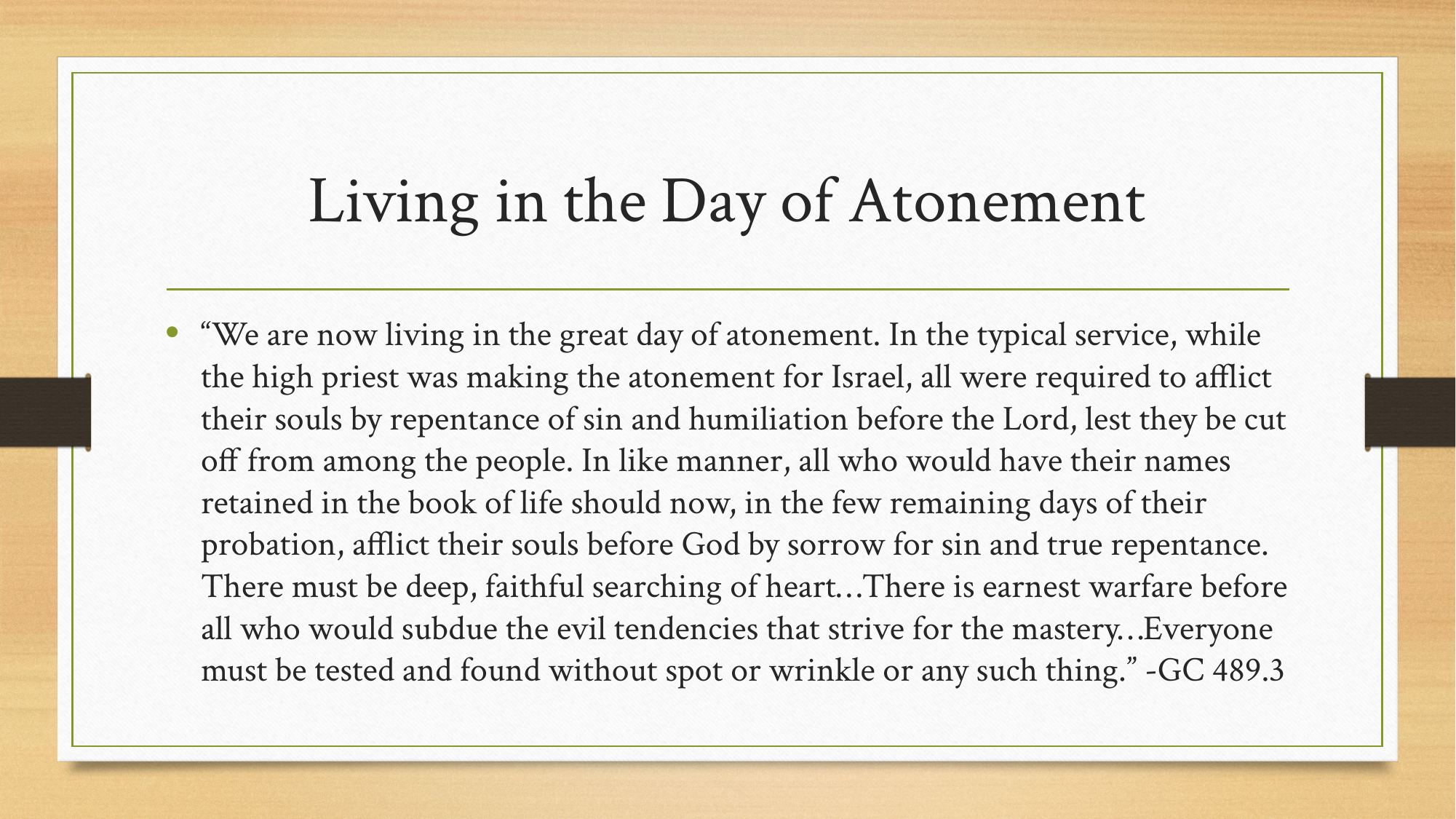

# Living in the Day of Atonement
“We are now living in the great day of atonement. In the typical service, while the high priest was making the atonement for Israel, all were required to afflict their souls by repentance of sin and humiliation before the Lord, lest they be cut off from among the people. In like manner, all who would have their names retained in the book of life should now, in the few remaining days of their probation, afflict their souls before God by sorrow for sin and true repentance. There must be deep, faithful searching of heart…There is earnest warfare before all who would subdue the evil tendencies that strive for the mastery…Everyone must be tested and found without spot or wrinkle or any such thing.” -GC 489.3